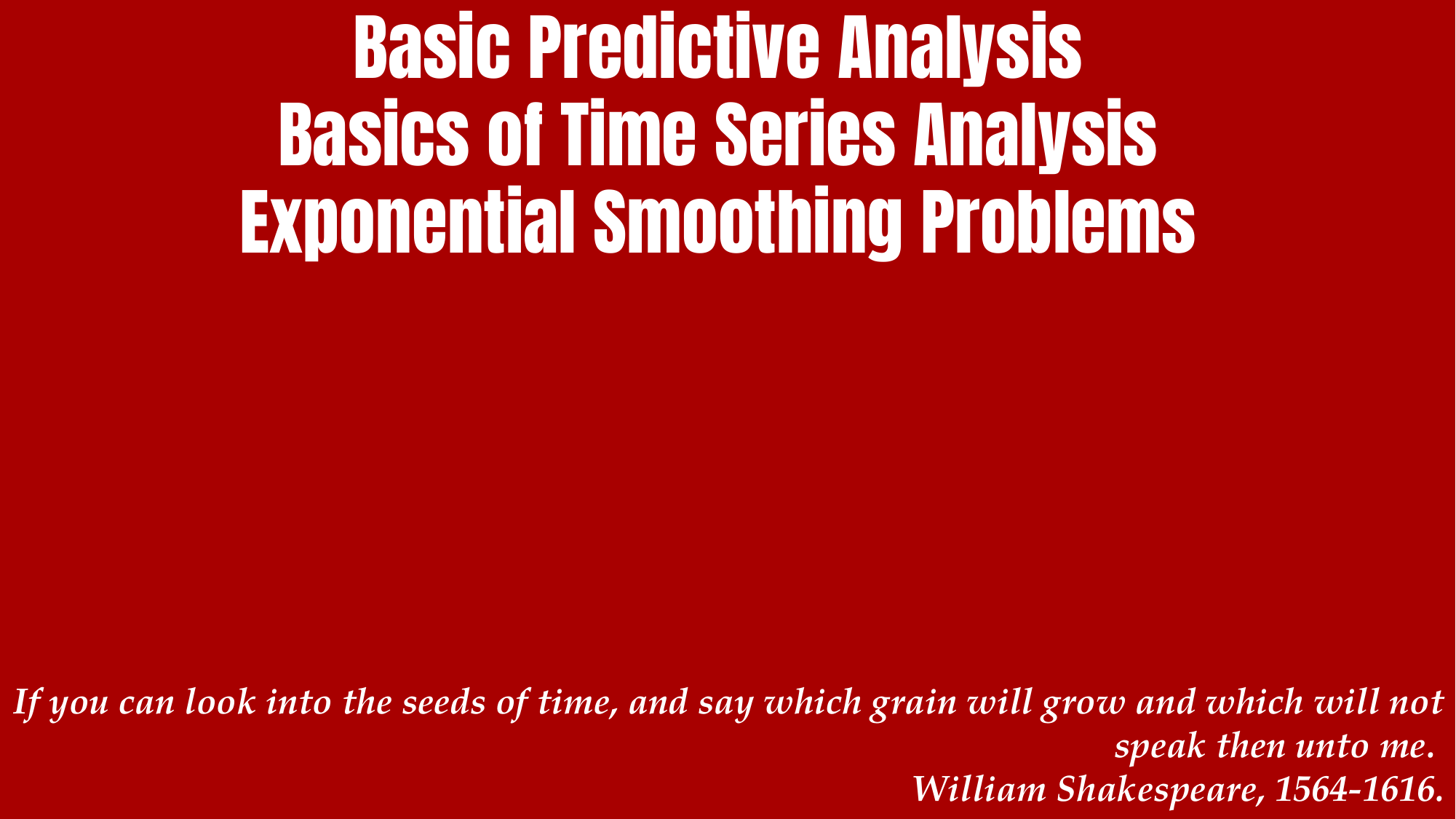

Basic Predictive Analysis
Basics of Time Series Analysis
Exponential Smoothing Problems
If you can look into the seeds of time, and say which grain will grow and which will not
 speak then unto me.
William Shakespeare, 1564-1616.